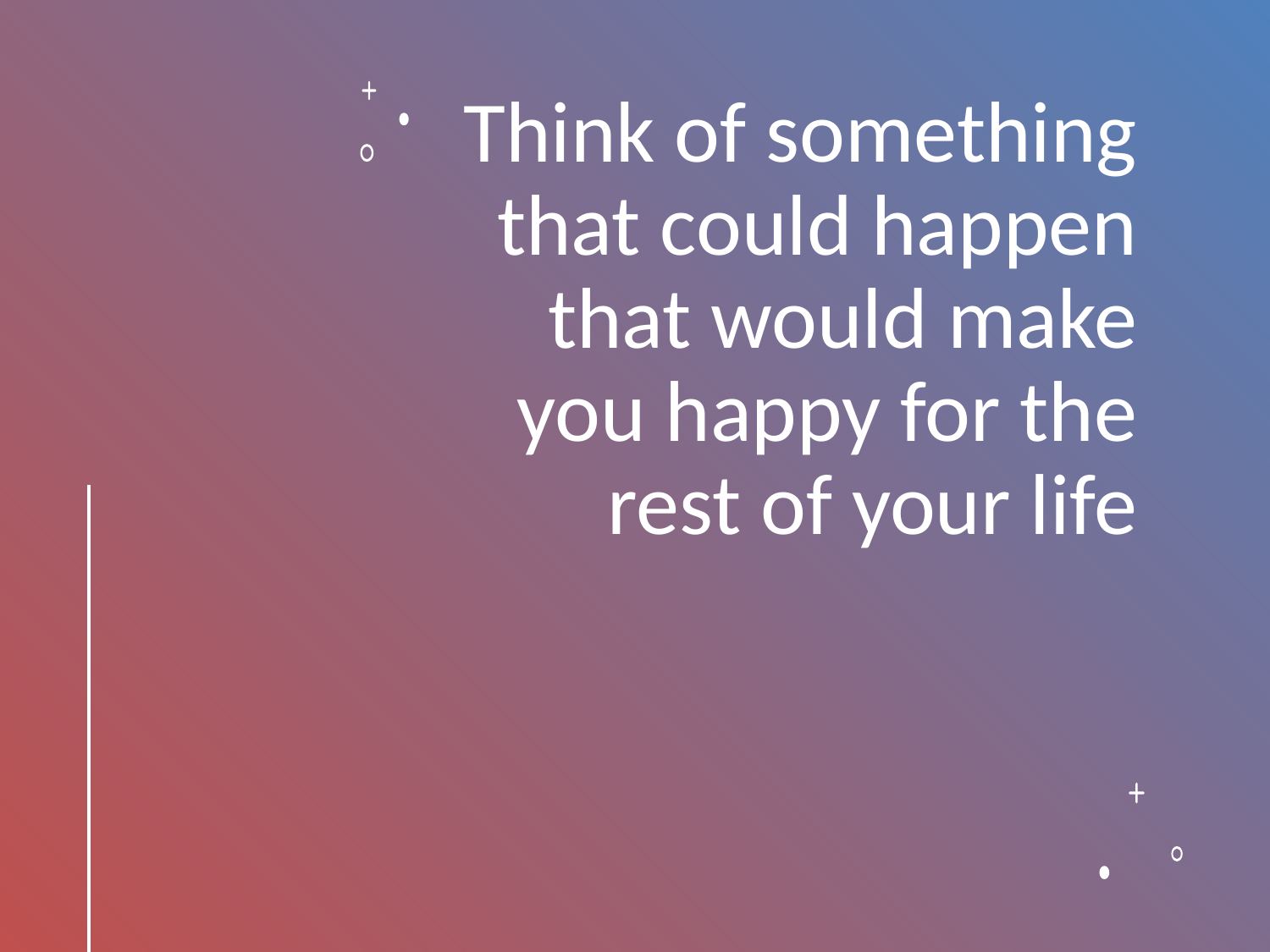

# Think of something that could happen that would make you happy for the rest of your life